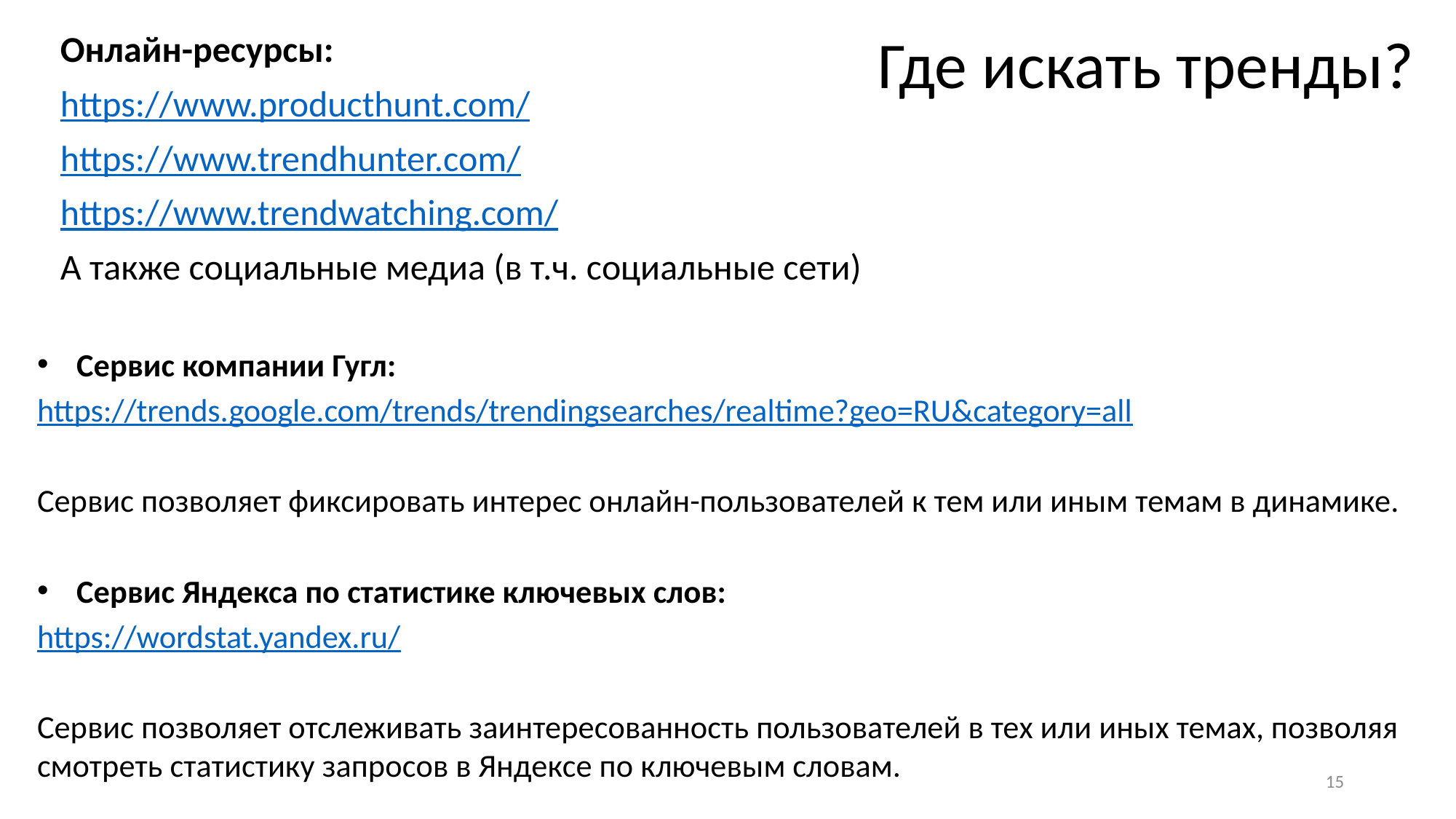

# Где искать тренды?
Онлайн-ресурсы:
https://www.producthunt.com/
https://www.trendhunter.com/
https://www.trendwatching.com/
А также социальные медиа (в т.ч. социальные сети)
Сервис компании Гугл:
https://trends.google.com/trends/trendingsearches/realtime?geo=RU&category=all

Сервис позволяет фиксировать интерес онлайн-пользователей к тем или иным темам в динамике.

Сервис Яндекса по статистике ключевых слов:
https://wordstat.yandex.ru/

Сервис позволяет отслеживать заинтересованность пользователей в тех или иных темах, позволяя смотреть статистику запросов в Яндексе по ключевым словам.

15